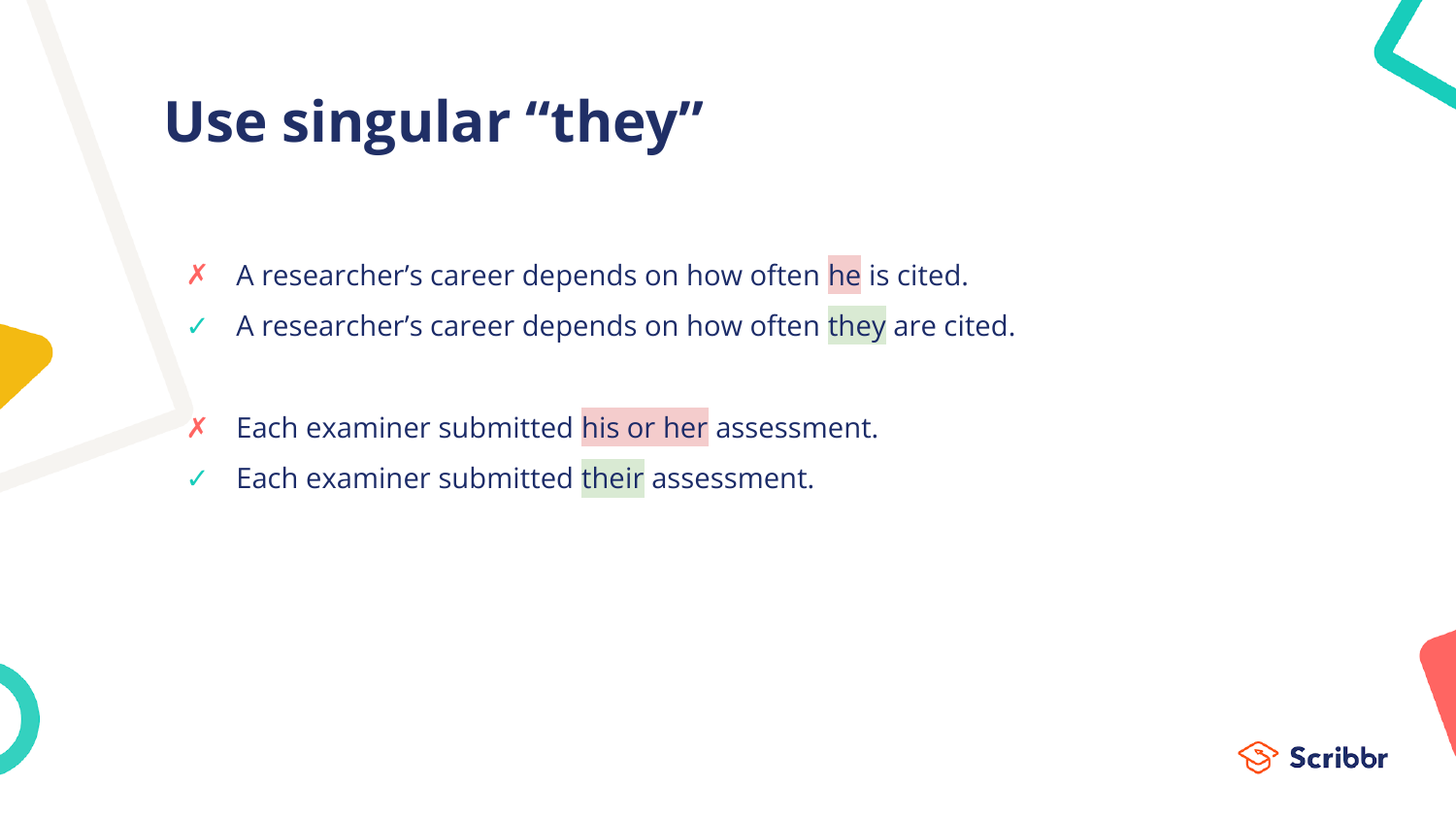

# Use singular “they”

A researcher’s career depends on how often he is cited.
A researcher’s career depends on how often they are cited.
Each examiner submitted his or her assessment.
Each examiner submitted their assessment.